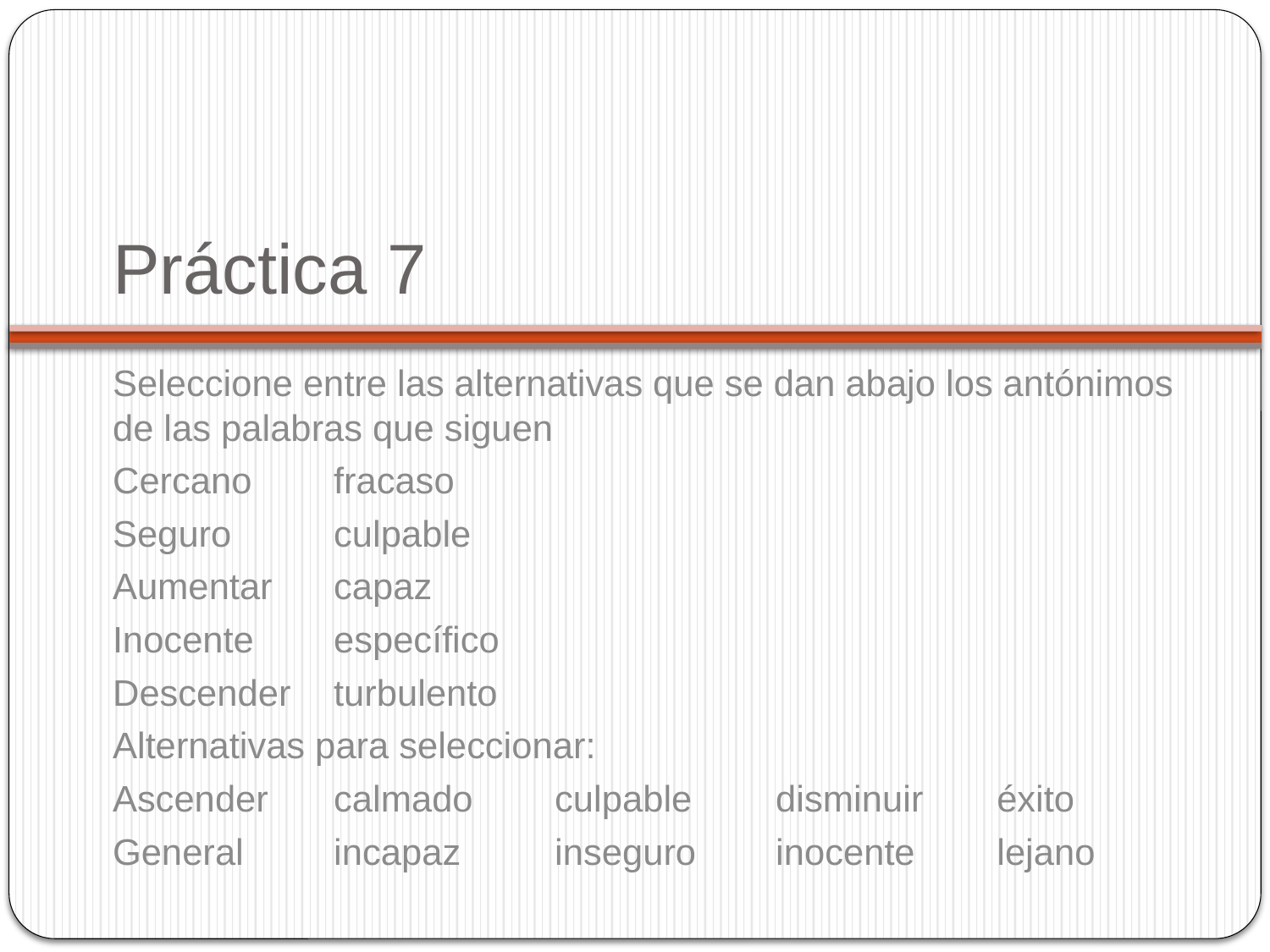

# Práctica 7
Seleccione entre las alternativas que se dan abajo los antónimos de las palabras que siguen
Cercano			fracaso
Seguro			culpable
Aumentar		capaz
Inocente			específico
Descender		turbulento
Alternativas para seleccionar:
Ascender	calmado		culpable		disminuir	éxito
General		incapaz		inseguro		inocente		lejano